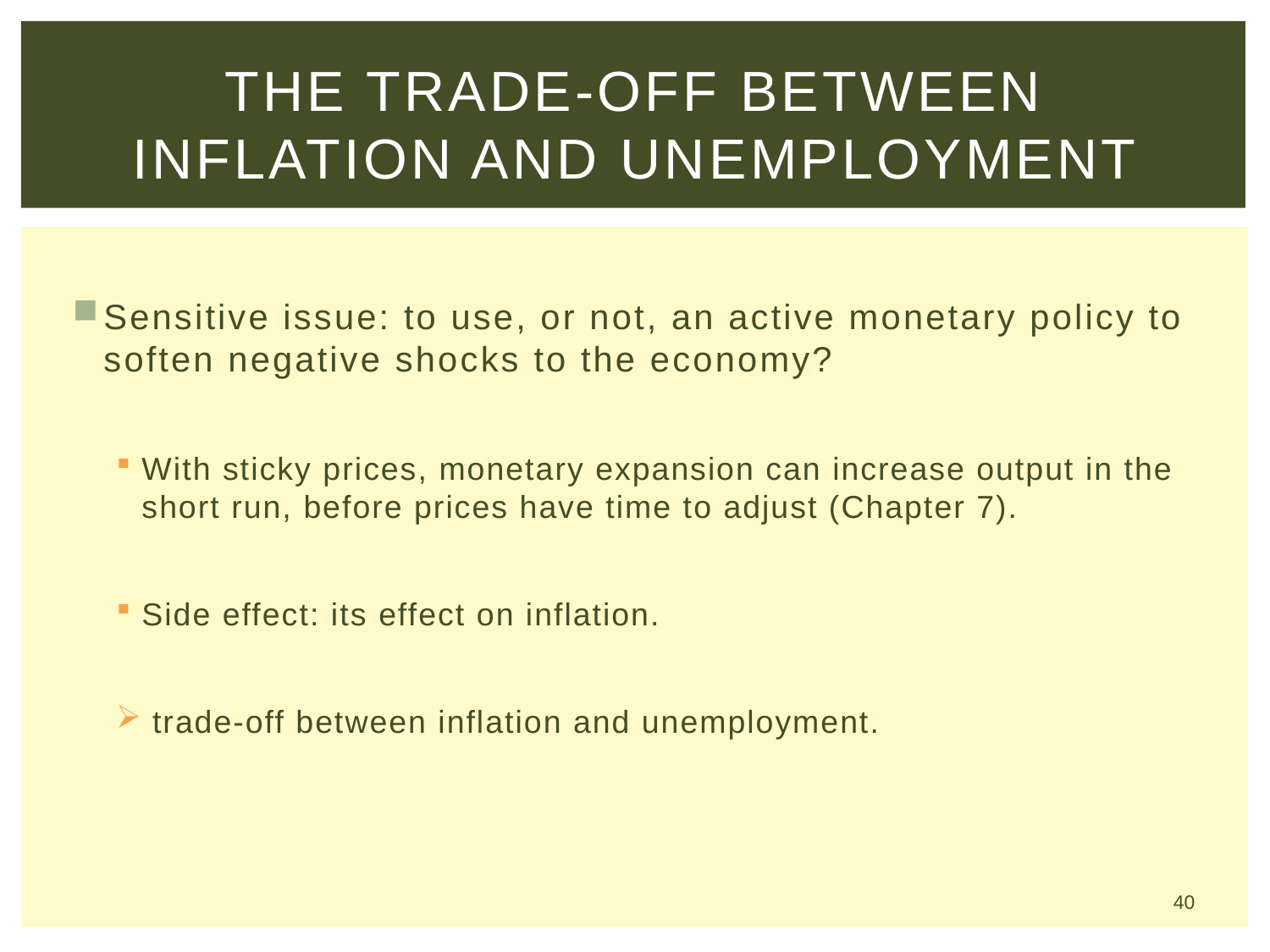

# the Trade-off between Inflation and Unemployment

Sensitive issue: to use, or not, an active monetary policy to soften negative shocks to the economy?

With sticky prices, monetary expansion can increase output in the short run, before prices have time to adjust (Chapter 7).

Side effect: its effect on inflation.

 trade-off between inflation and unemployment.
40